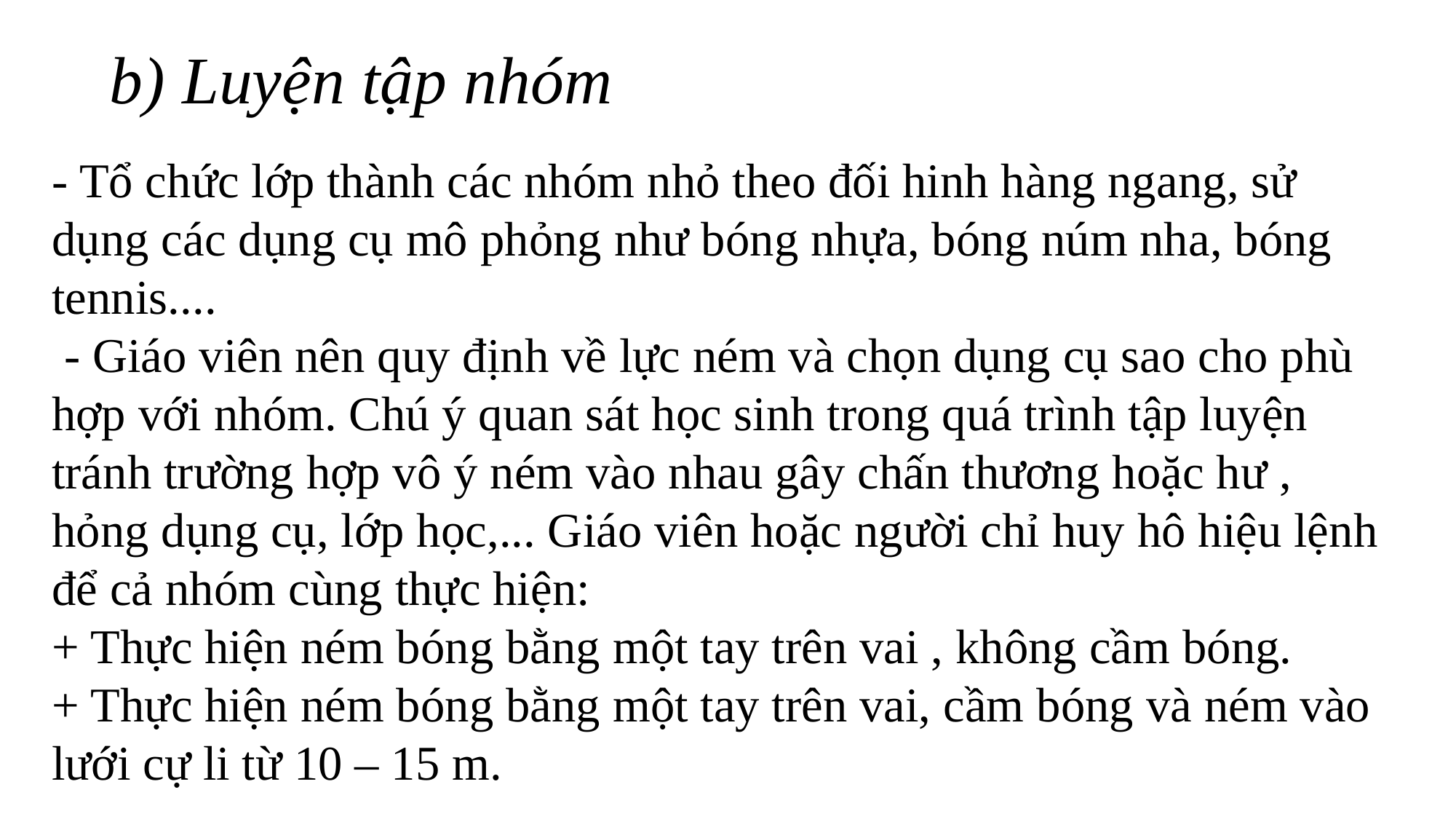

b) Luyện tập nhóm
- Tổ chức lớp thành các nhóm nhỏ theo đối hinh hàng ngang, sử dụng các dụng cụ mô phỏng như bóng nhựa, bóng núm nha, bóng tennis....
 - Giáo viên nên quy định về lực ném và chọn dụng cụ sao cho phù hợp với nhóm. Chú ý quan sát học sinh trong quá trình tập luyện tránh trường hợp vô ý ném vào nhau gây chấn thương hoặc hư , hỏng dụng cụ, lớp học,... Giáo viên hoặc người chỉ huy hô hiệu lệnh để cả nhóm cùng thực hiện:
+ Thực hiện ném bóng bằng một tay trên vai , không cầm bóng.
+ Thực hiện ném bóng bằng một tay trên vai, cầm bóng và ném vào lưới cự li từ 10 – 15 m.